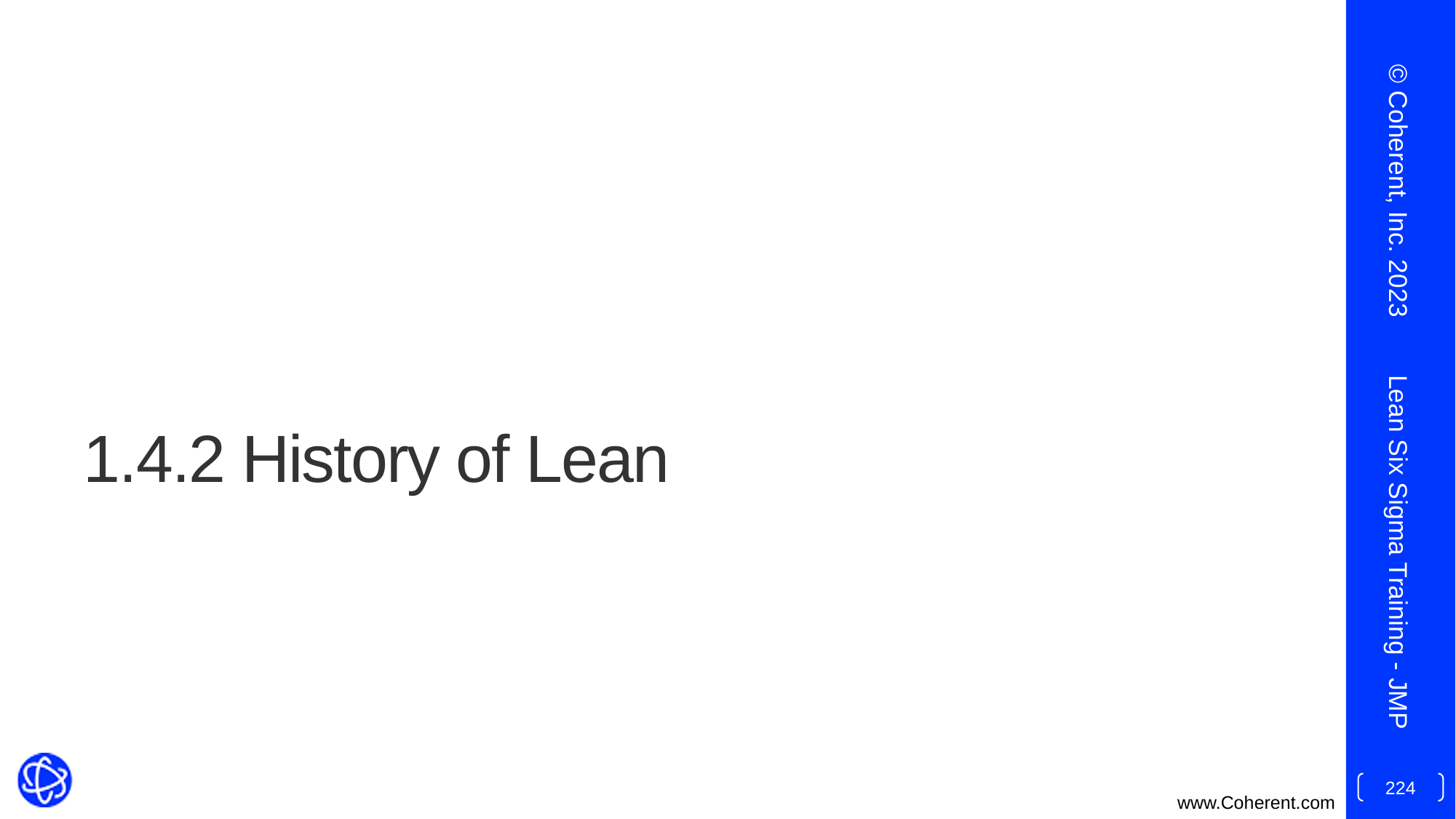

© Coherent, Inc. 2023
# 1.4.2 History of Lean
Lean Six Sigma Training - JMP
224